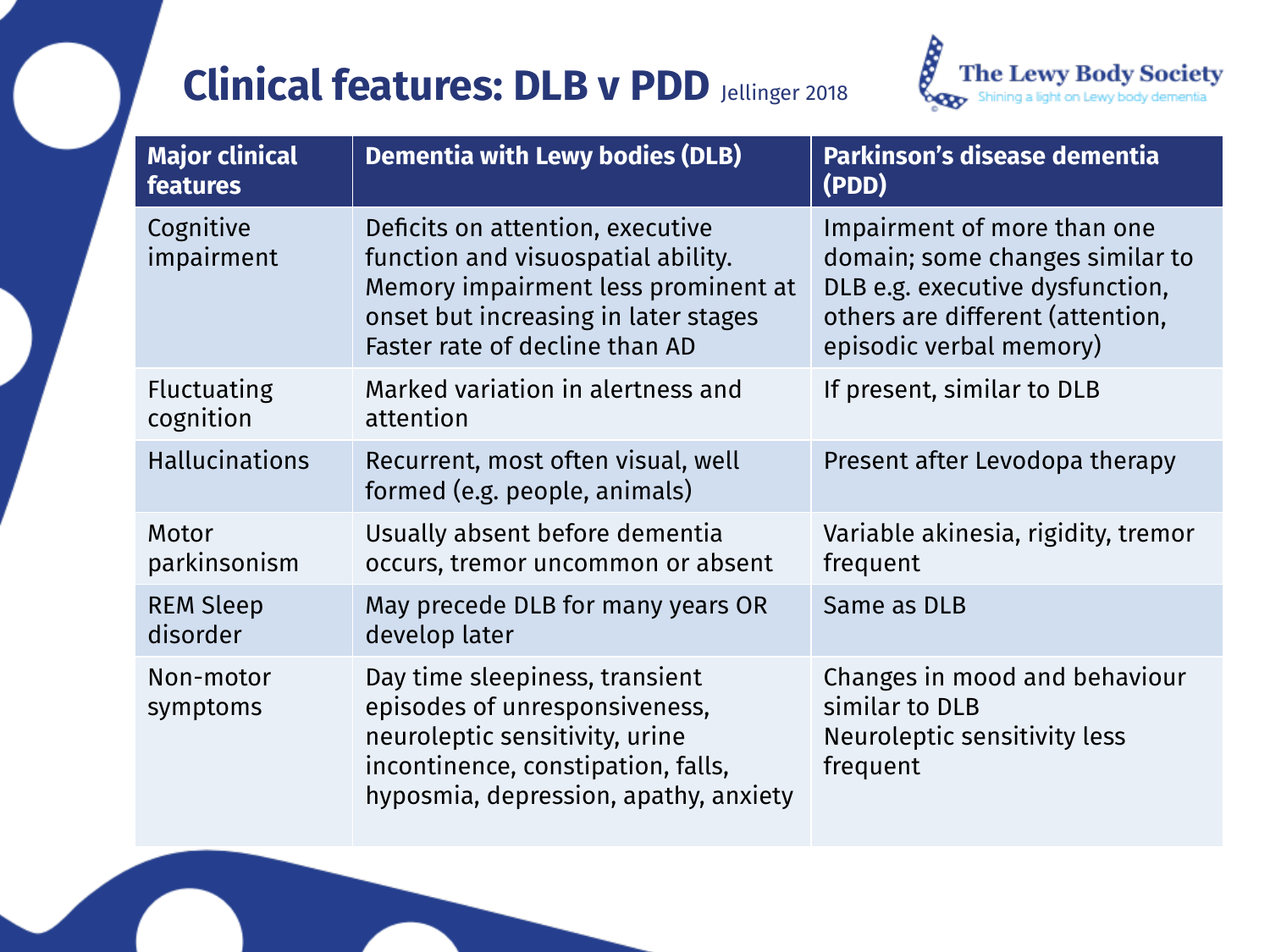

Clinical features: DLB v PDD Jellinger 2018
| Major clinical features | Dementia with Lewy bodies (DLB) | Parkinson’s disease dementia (PDD) |
| --- | --- | --- |
| Cognitive impairment | Deficits on attention, executive function and visuospatial ability. Memory impairment less prominent at onset but increasing in later stages Faster rate of decline than AD | Impairment of more than one domain; some changes similar to DLB e.g. executive dysfunction, others are different (attention, episodic verbal memory) |
| Fluctuating cognition | Marked variation in alertness and attention | If present, similar to DLB |
| Hallucinations | Recurrent, most often visual, well formed (e.g. people, animals) | Present after Levodopa therapy |
| Motor parkinsonism | Usually absent before dementia occurs, tremor uncommon or absent | Variable akinesia, rigidity, tremor frequent |
| REM Sleep disorder | May precede DLB for many years OR develop later | Same as DLB |
| Non-motor symptoms | Day time sleepiness, transient episodes of unresponsiveness, neuroleptic sensitivity, urine incontinence, constipation, falls, hyposmia, depression, apathy, anxiety | Changes in mood and behaviour similar to DLB Neuroleptic sensitivity less frequent |